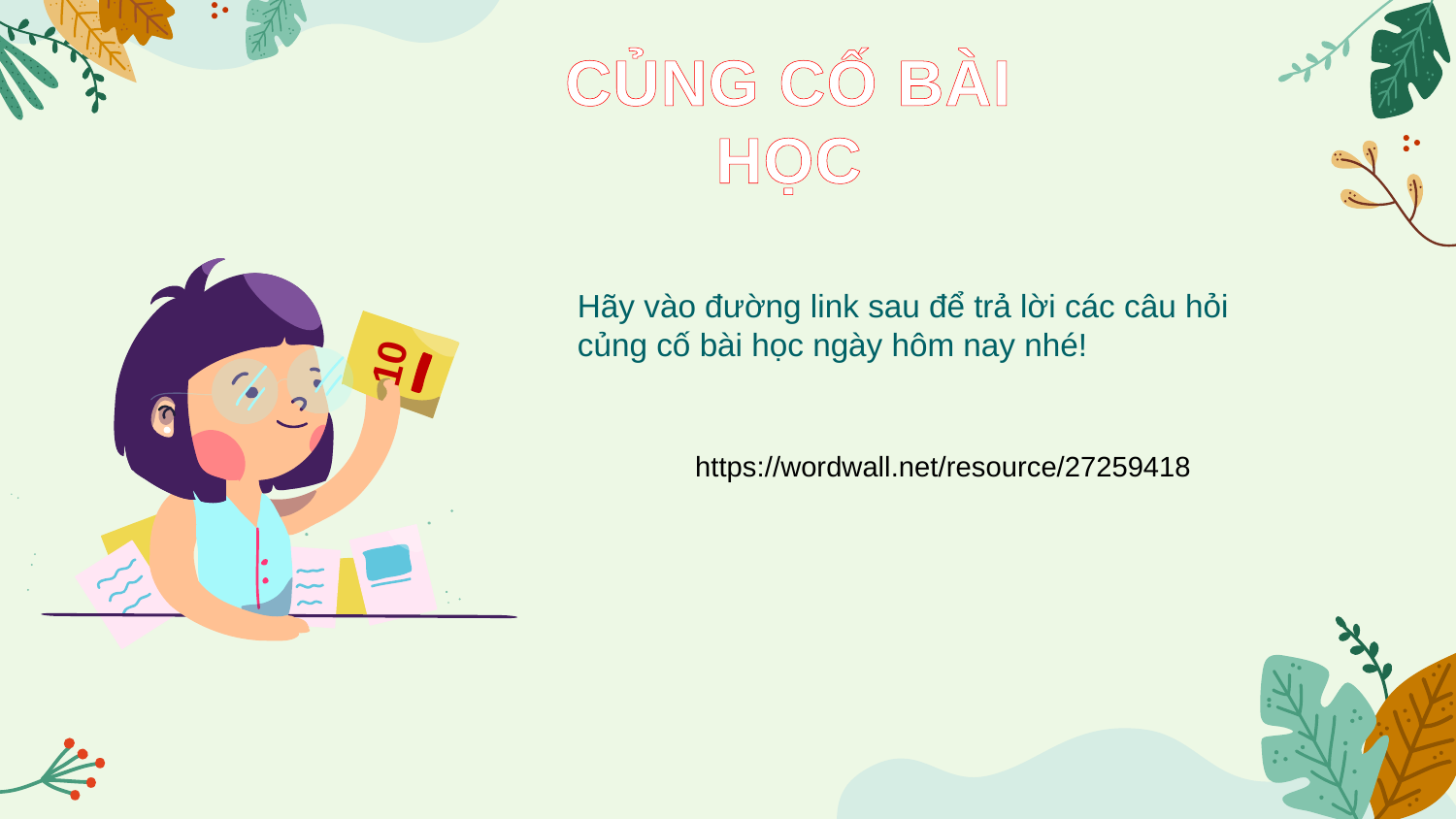

CỦNG CỐ BÀI HỌC

10

Hãy vào đường link sau để trả lời các câu hỏi củng cố bài học ngày hôm nay nhé!
https://wordwall.net/resource/27259418